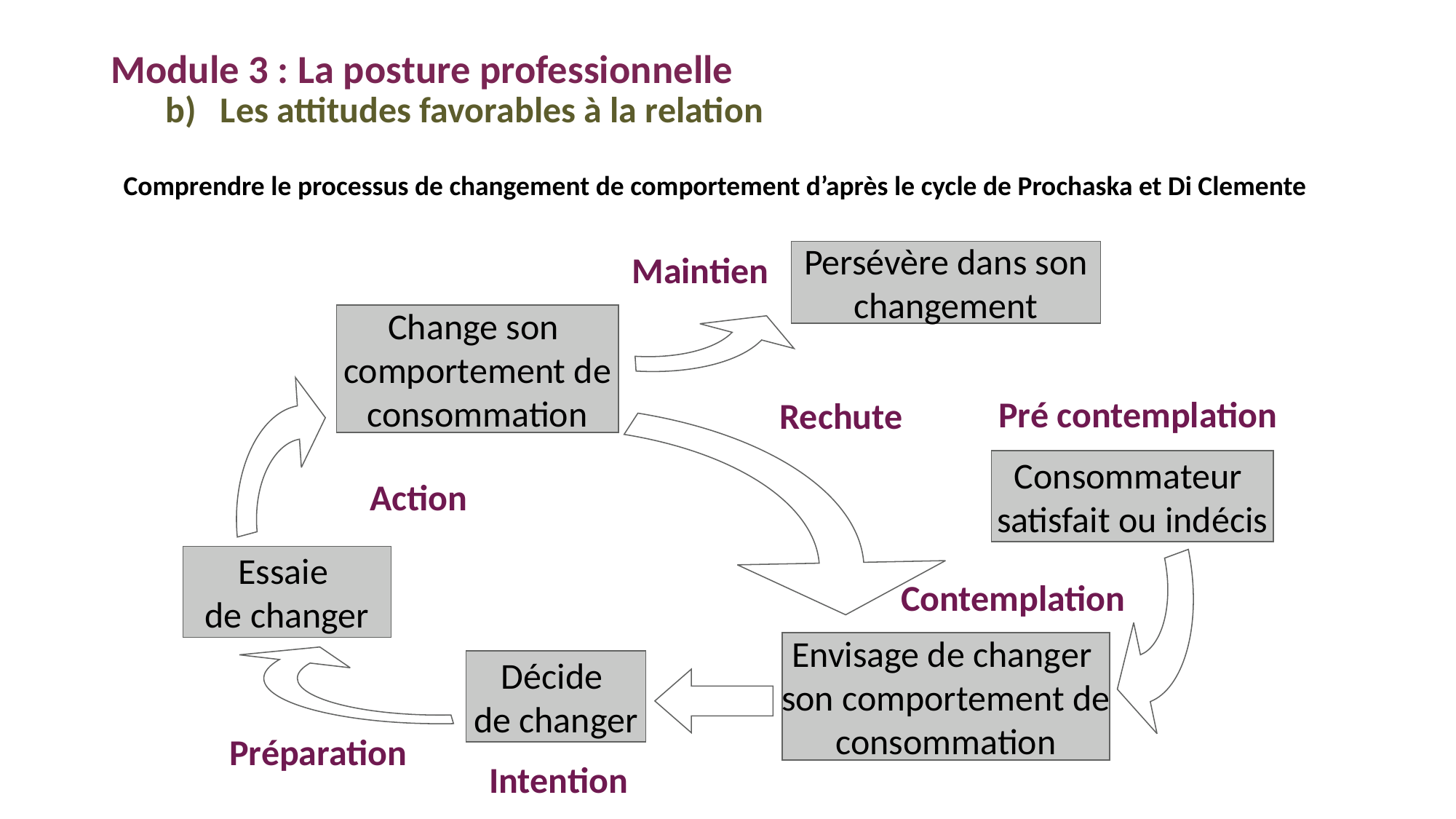

Module 3 : La posture professionnelle
Les attitudes favorables à la relation
Comprendre le processus de changement de comportement d’après le cycle de Prochaska et Di Clemente
Persévère dans son
changement

Maintien

Change son
comportement de
consommation
Pré contemplation
Rechute

Consommateur
satisfait ou indécis
Action

Essaie
de changer
 Contemplation

Envisage de changer
son comportement de
consommation
Décide
de changer

Préparation
Intention